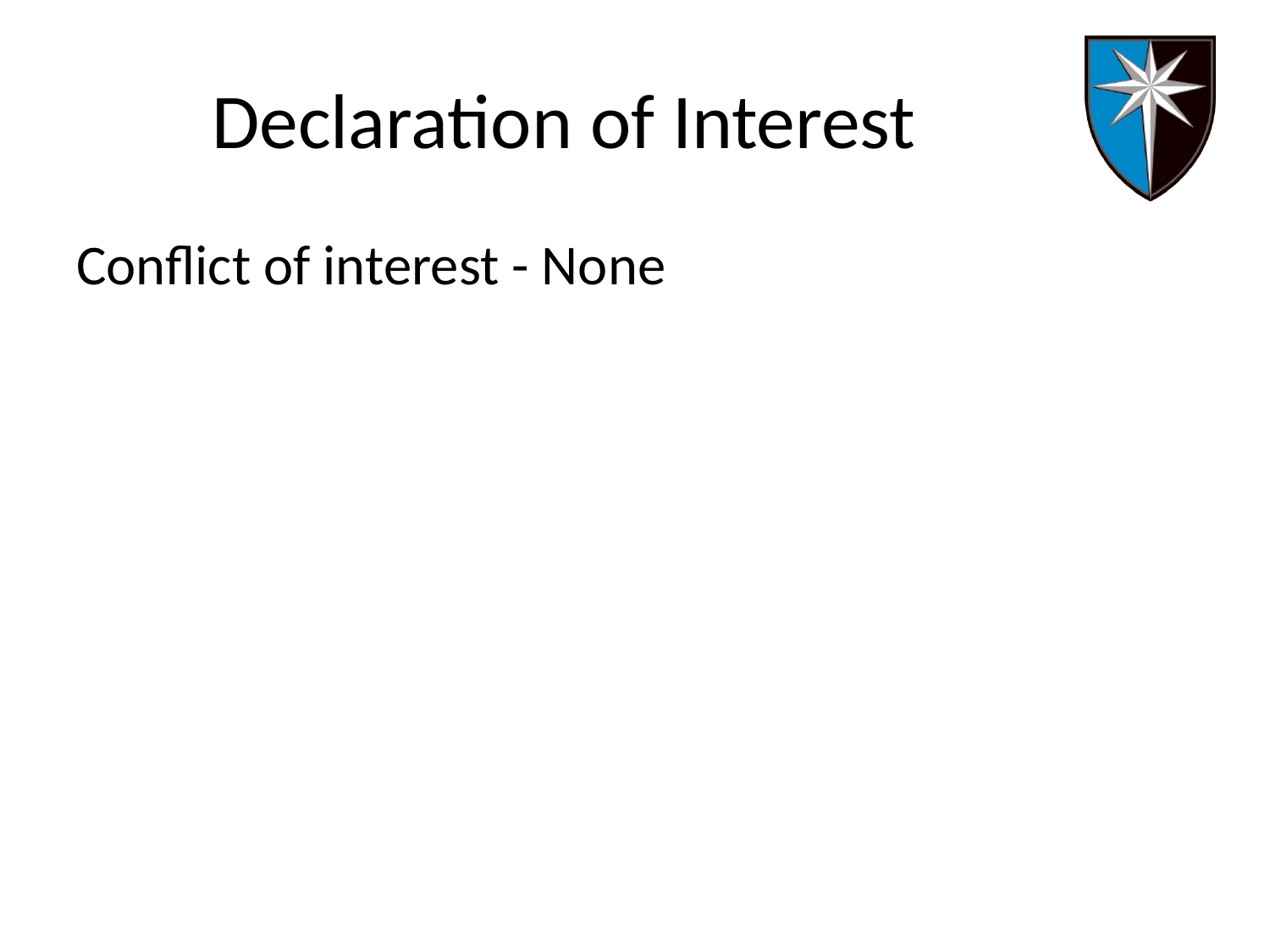

# Declaration of Interest
Conflict of interest - None